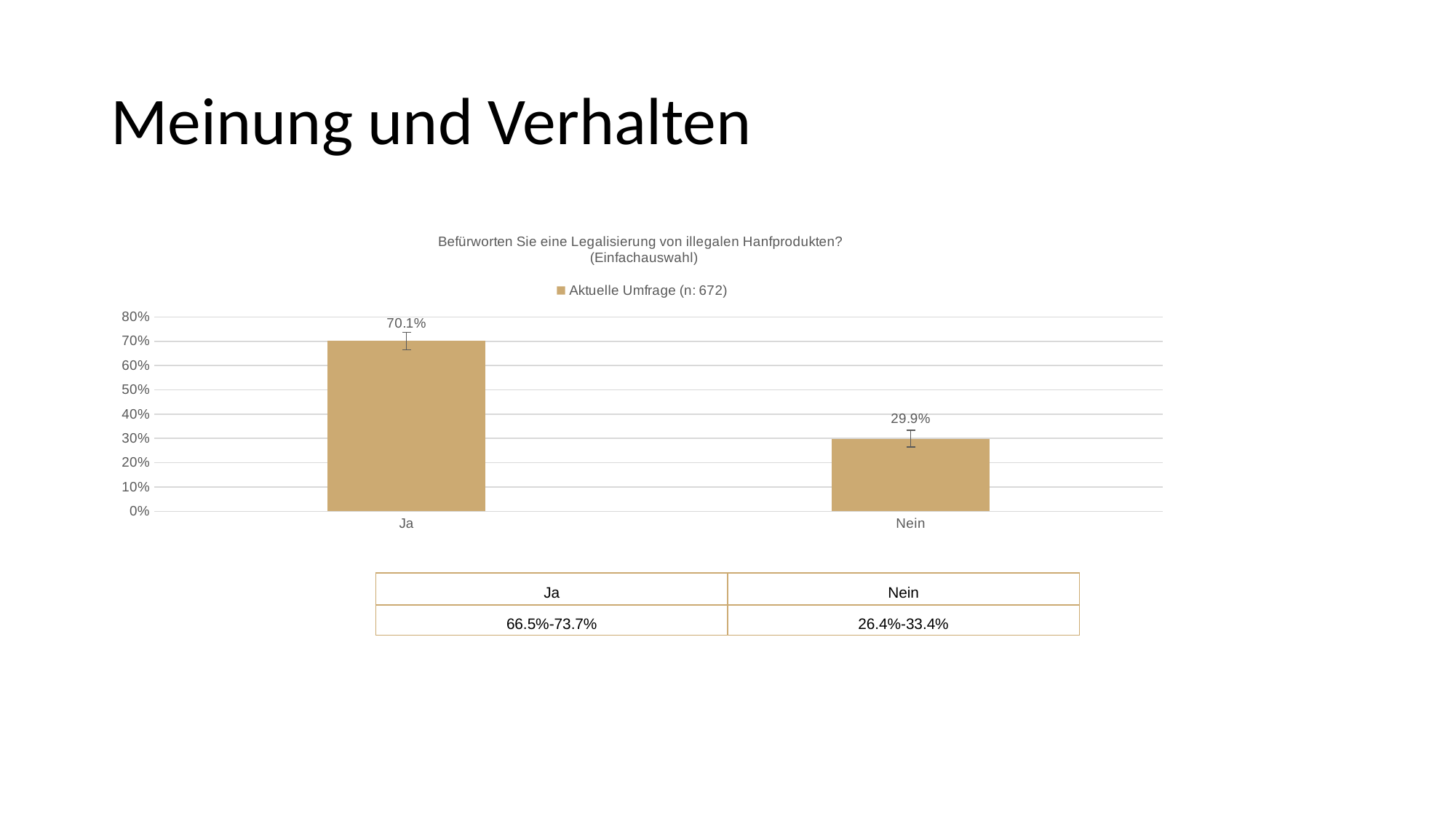

# Meinung und Verhalten

### Chart: Befürworten Sie eine Legalisierung von illegalen Hanfprodukten?
 (Einfachauswahl)

| Category | Aktuelle Umfrage (n: 672) |
|---|---|
| Ja | 0.701 |
| Nein | 0.299 |
| Ja | Nein |
| --- | --- |
| 66.5%-73.7% | 26.4%-33.4% |